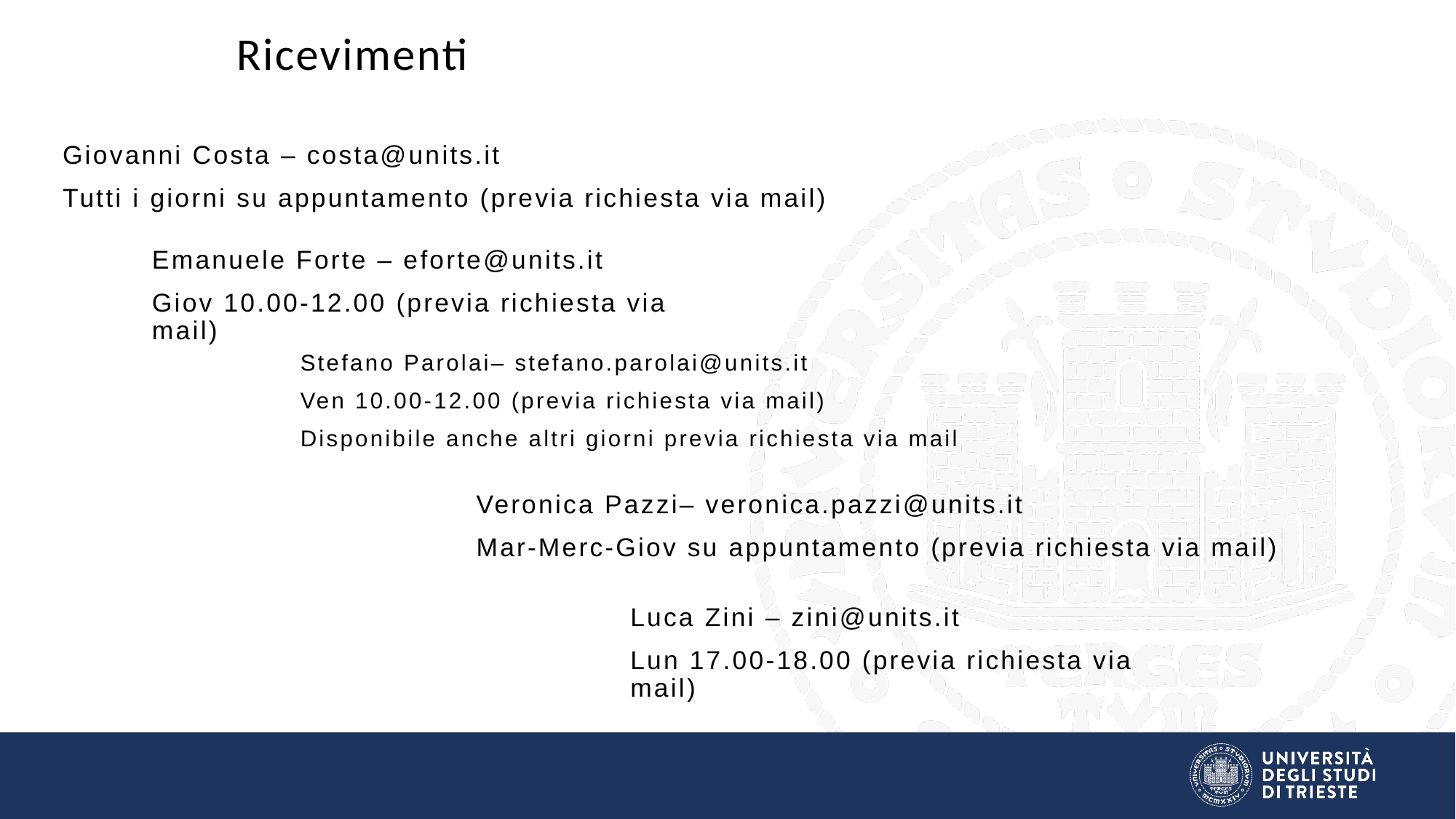

# Ricevimenti
Giovanni Costa – costa@units.it
Tutti i giorni su appuntamento (previa richiesta via mail)
Emanuele Forte – eforte@units.it
Giov 10.00-12.00 (previa richiesta via mail)
Stefano Parolai– stefano.parolai@units.it
Ven 10.00-12.00 (previa richiesta via mail)
Disponibile anche altri giorni previa richiesta via mail
Veronica Pazzi– veronica.pazzi@units.it
Mar-Merc-Giov su appuntamento (previa richiesta via mail)
Luca Zini – zini@units.it
Lun 17.00-18.00 (previa richiesta via mail)